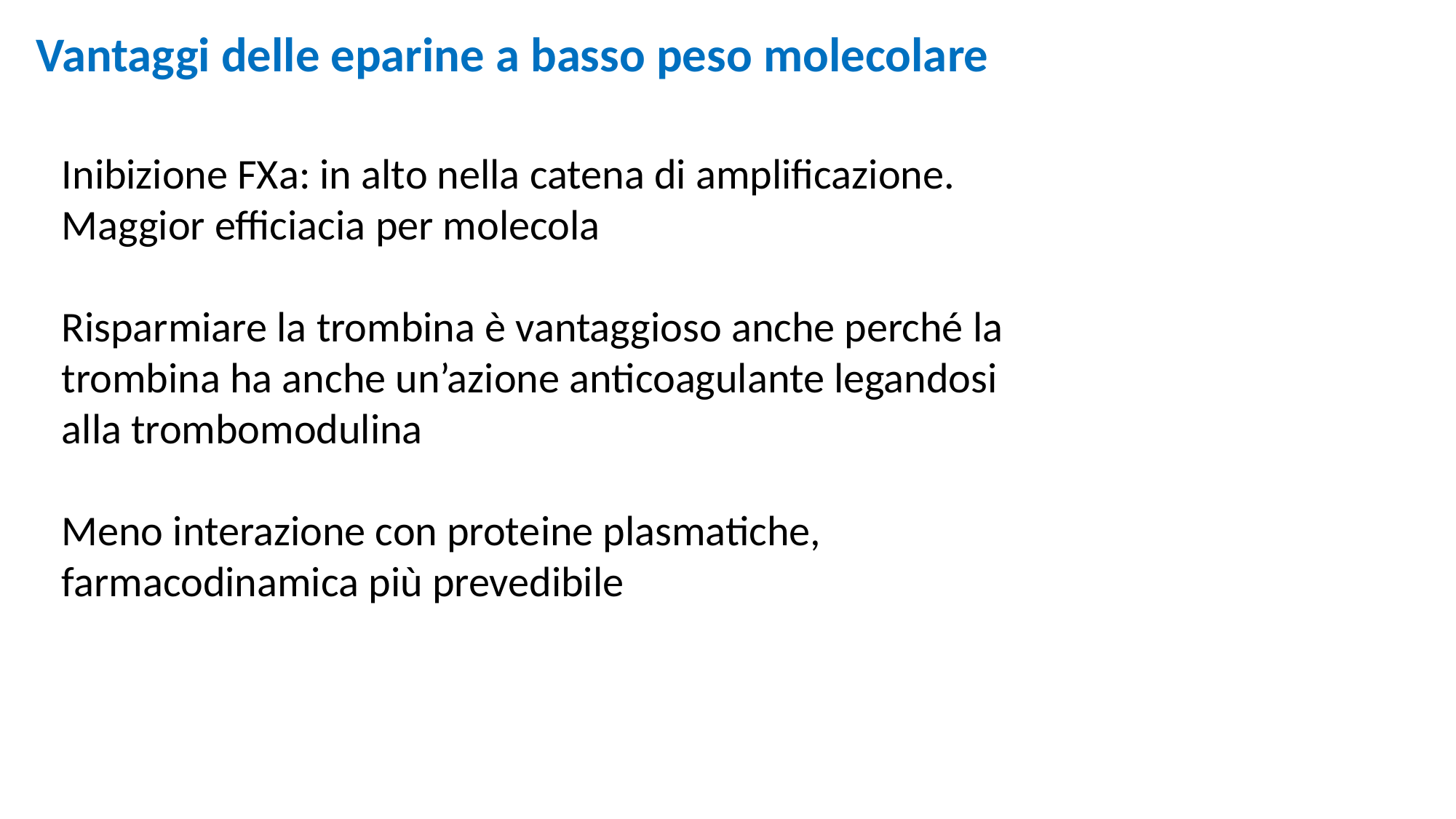

Vantaggi delle eparine a basso peso molecolare
Inibizione FXa: in alto nella catena di amplificazione. Maggior efficiacia per molecola

Risparmiare la trombina è vantaggioso anche perché la trombina ha anche un’azione anticoagulante legandosi alla trombomodulina

Meno interazione con proteine plasmatiche, farmacodinamica più prevedibile